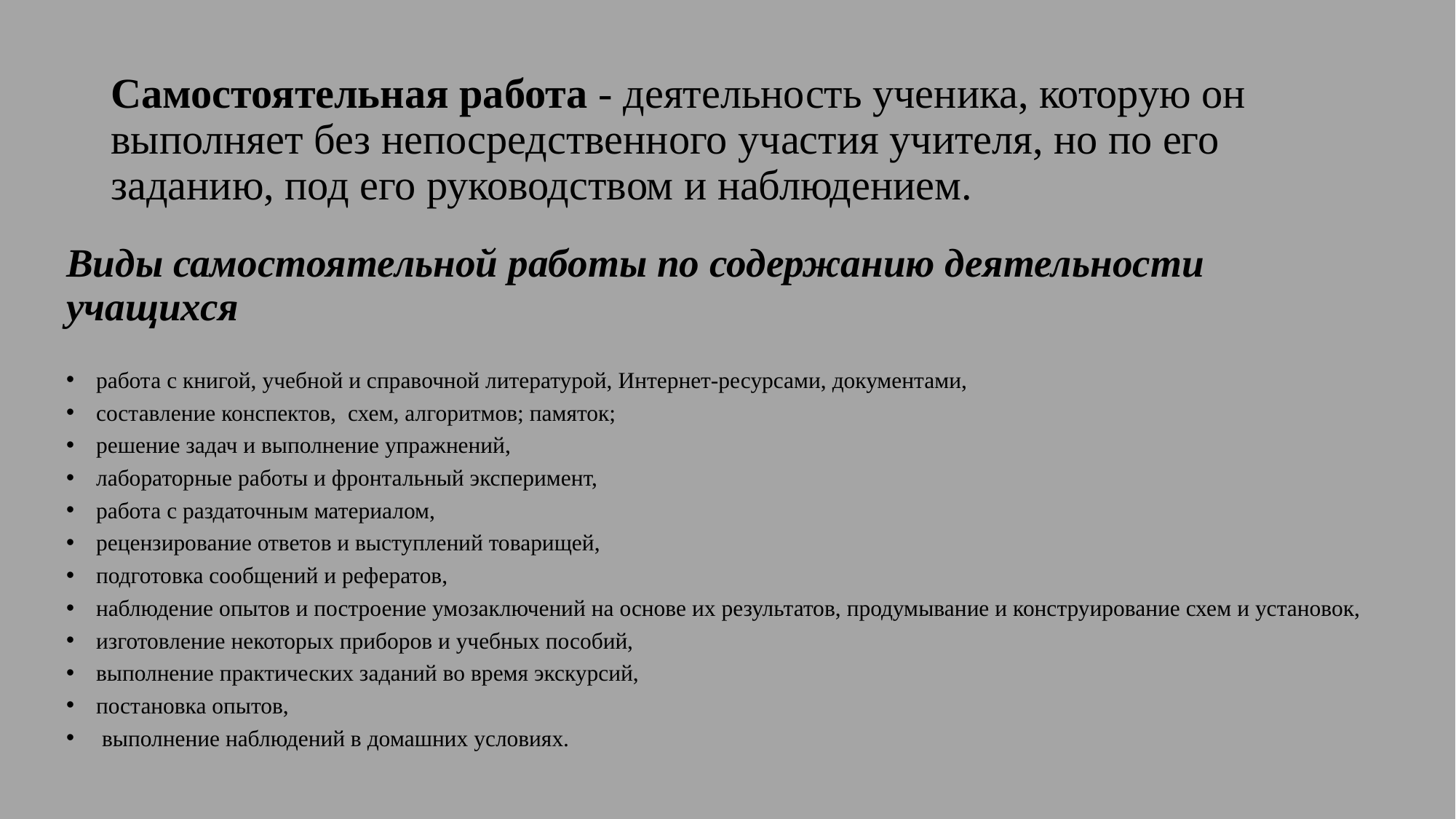

# Самостоятельная работа - деятельность ученика, которую он выполняет без непосредственного участия учителя, но по его заданию, под его руководством и наблюдением.
Виды самостоятельной работы по содержанию деятельности учащихся

работа с книгой, учебной и справочной литературой, Интернет-ресурсами, документами,
составление конспектов,  схем, алгоритмов; памяток;
решение задач и выполнение упражнений,
лабораторные работы и фронтальный эксперимент,
работа с раздаточным материалом,
рецензирование ответов и выступлений товарищей,
подготовка сообщений и рефератов,
наблюдение опытов и построение умозаключений на основе их результатов, продумывание и конструирование схем и установок,
изготовление некоторых приборов и учебных пособий,
выполнение практических заданий во время экскурсий,
постановка опытов,
 выполнение наблюдений в домашних условиях.